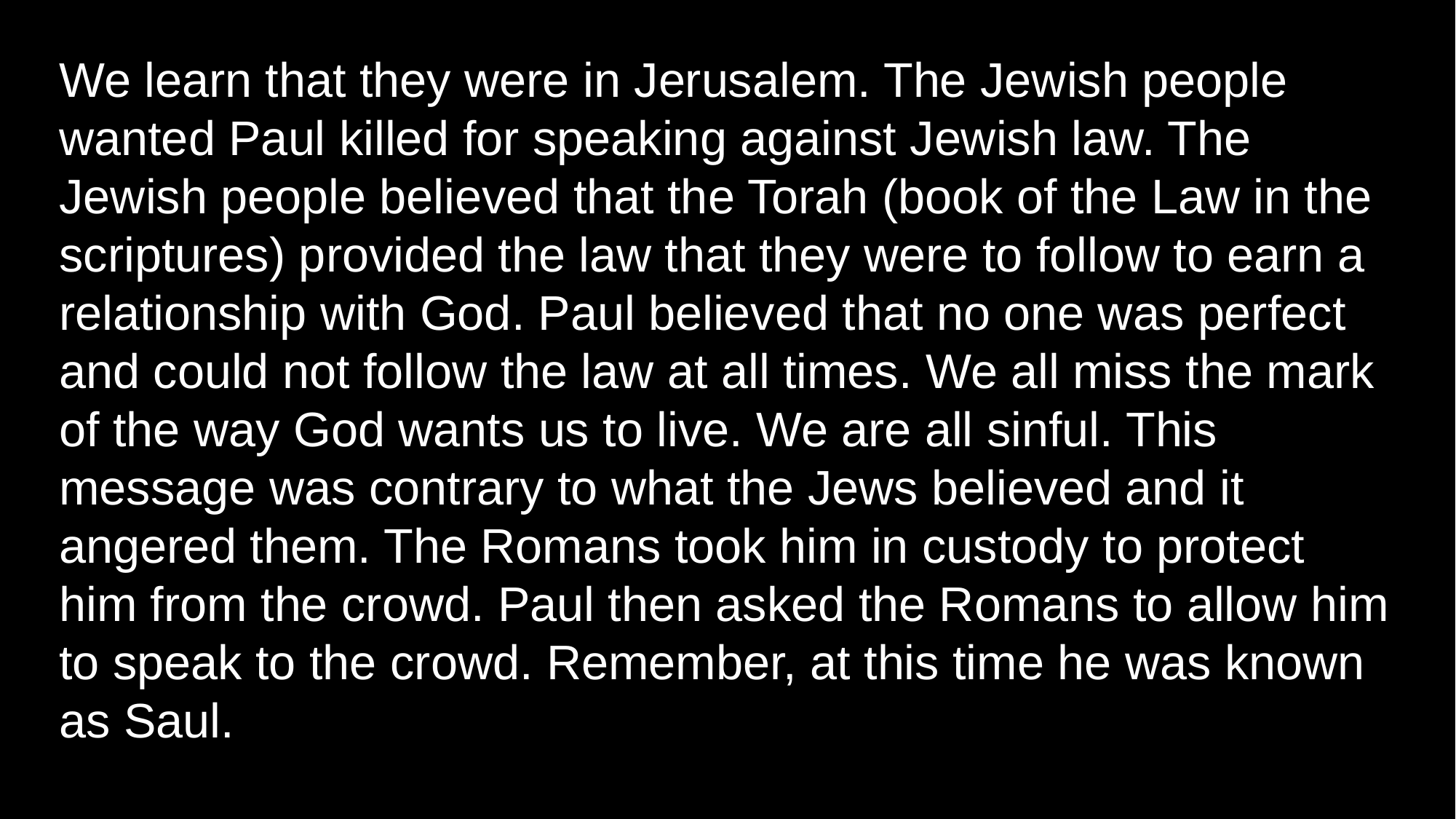

We learn that they were in Jerusalem. The Jewish people wanted Paul killed for speaking against Jewish law. The Jewish people believed that the Torah (book of the Law in the scriptures) provided the law that they were to follow to earn a relationship with God. Paul believed that no one was perfect and could not follow the law at all times. We all miss the mark of the way God wants us to live. We are all sinful. This message was contrary to what the Jews believed and it angered them. The Romans took him in custody to protect him from the crowd. Paul then asked the Romans to allow him to speak to the crowd. Remember, at this time he was known as Saul.